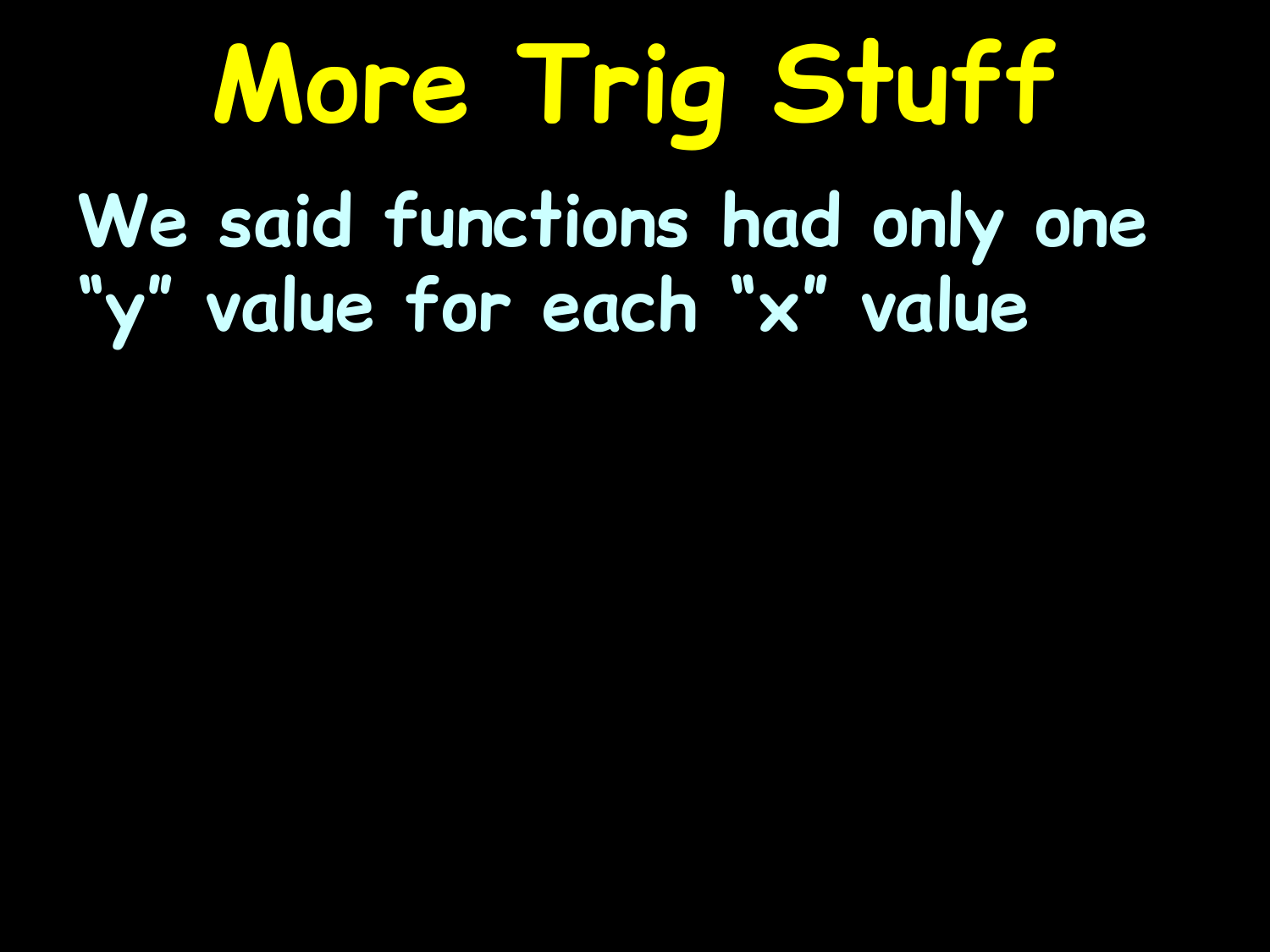

# More Trig Stuff
We said functions had only one “y” value for each “x” value